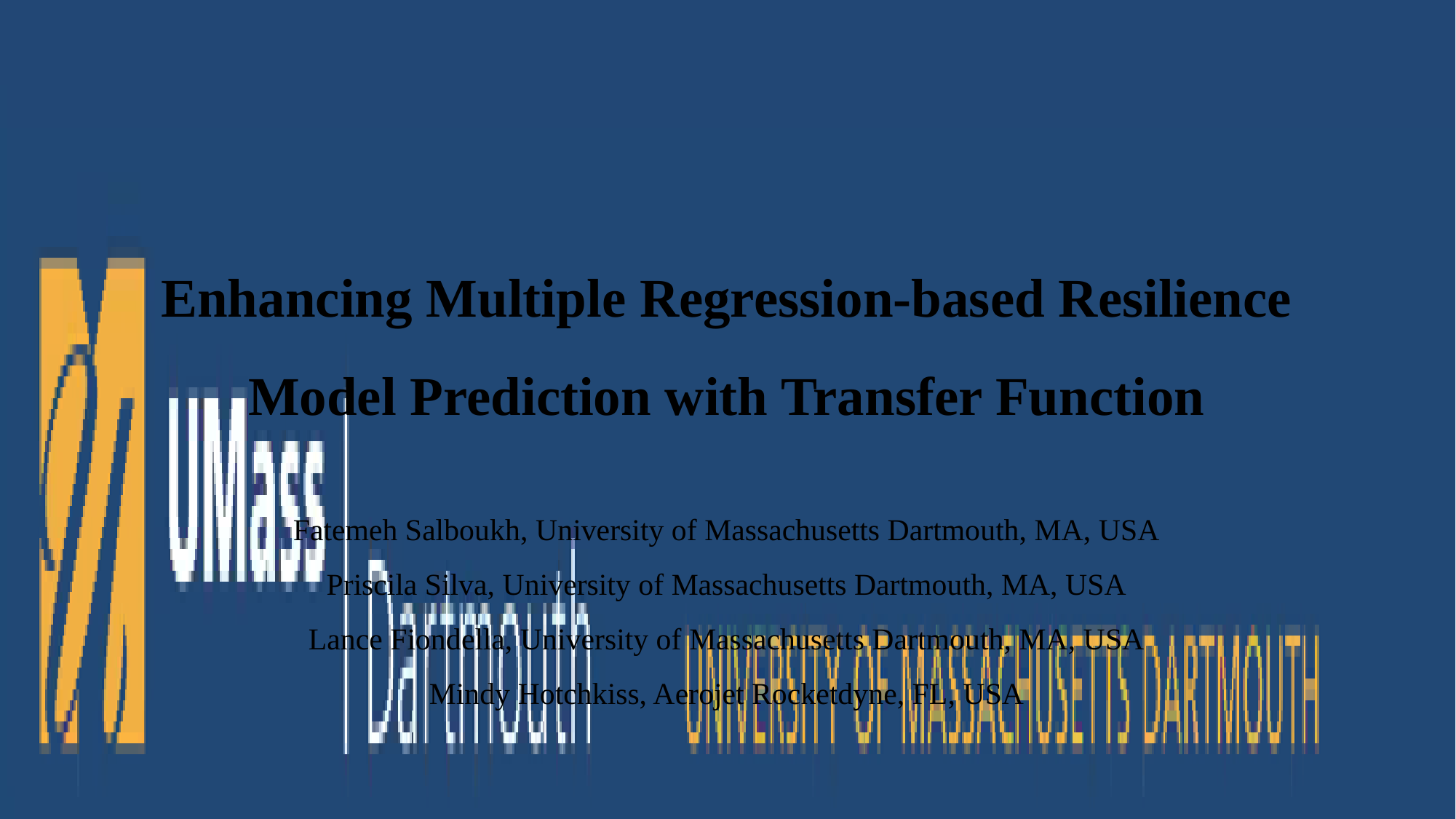

Enhancing Multiple Regression-based Resilience
Model Prediction with Transfer Function
Fatemeh Salboukh, University of Massachusetts Dartmouth, MA, USA
Priscila Silva, University of Massachusetts Dartmouth, MA, USA
Lance Fiondella, University of Massachusetts Dartmouth, MA, USA
Mindy Hotchkiss, Aerojet Rocketdyne, FL, USA